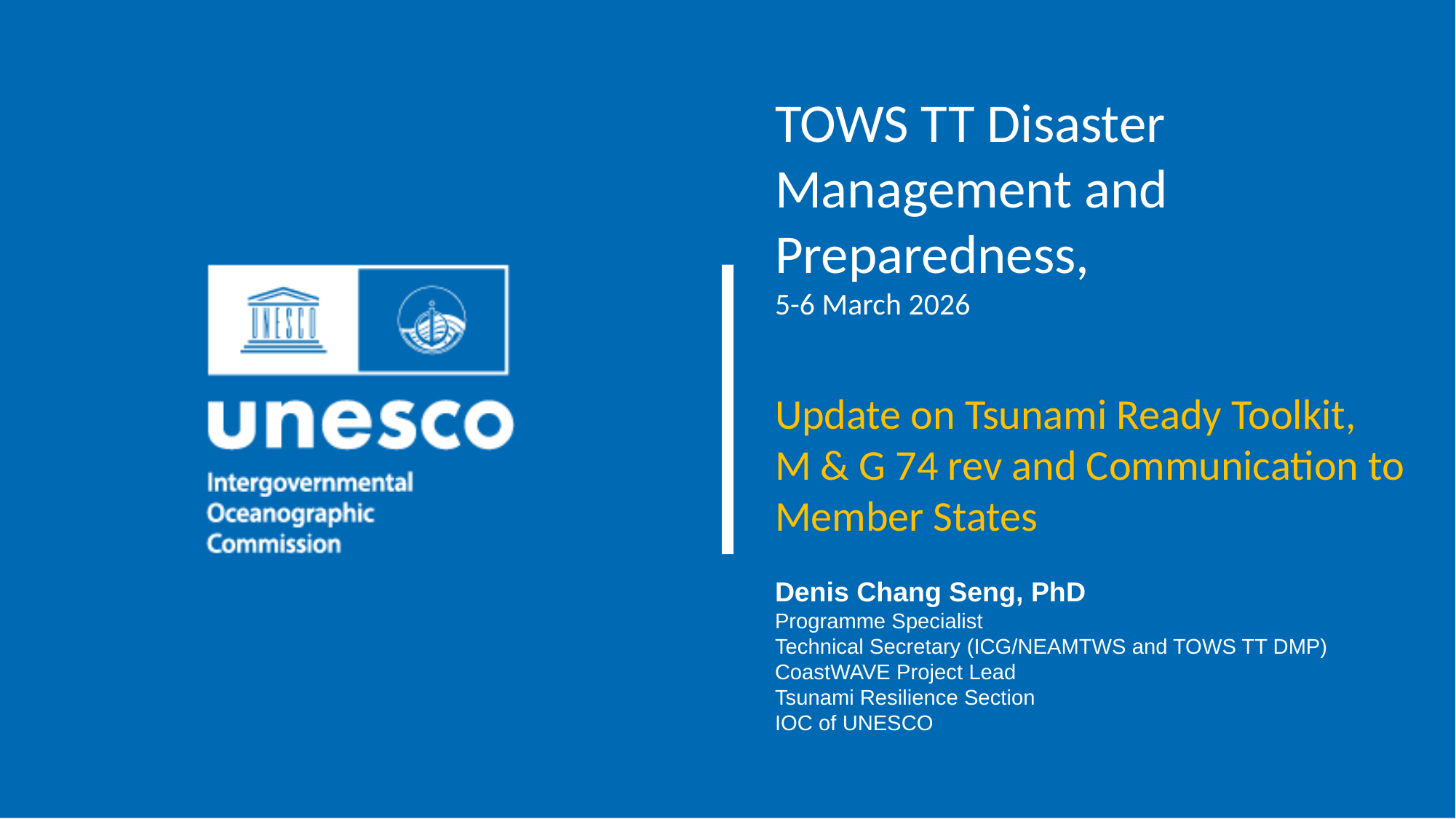

TOWS TT Disaster Management and Preparedness,
5-6 March 2026

Update on Tsunami Ready Toolkit,
M & G 74 rev and Communication to Member States

Denis Chang Seng, PhD
Programme Specialist
Technical Secretary (ICG/NEAMTWS and TOWS TT DMP)
CoastWAVE Project Lead
Tsunami Resilience Section
IOC of UNESCO